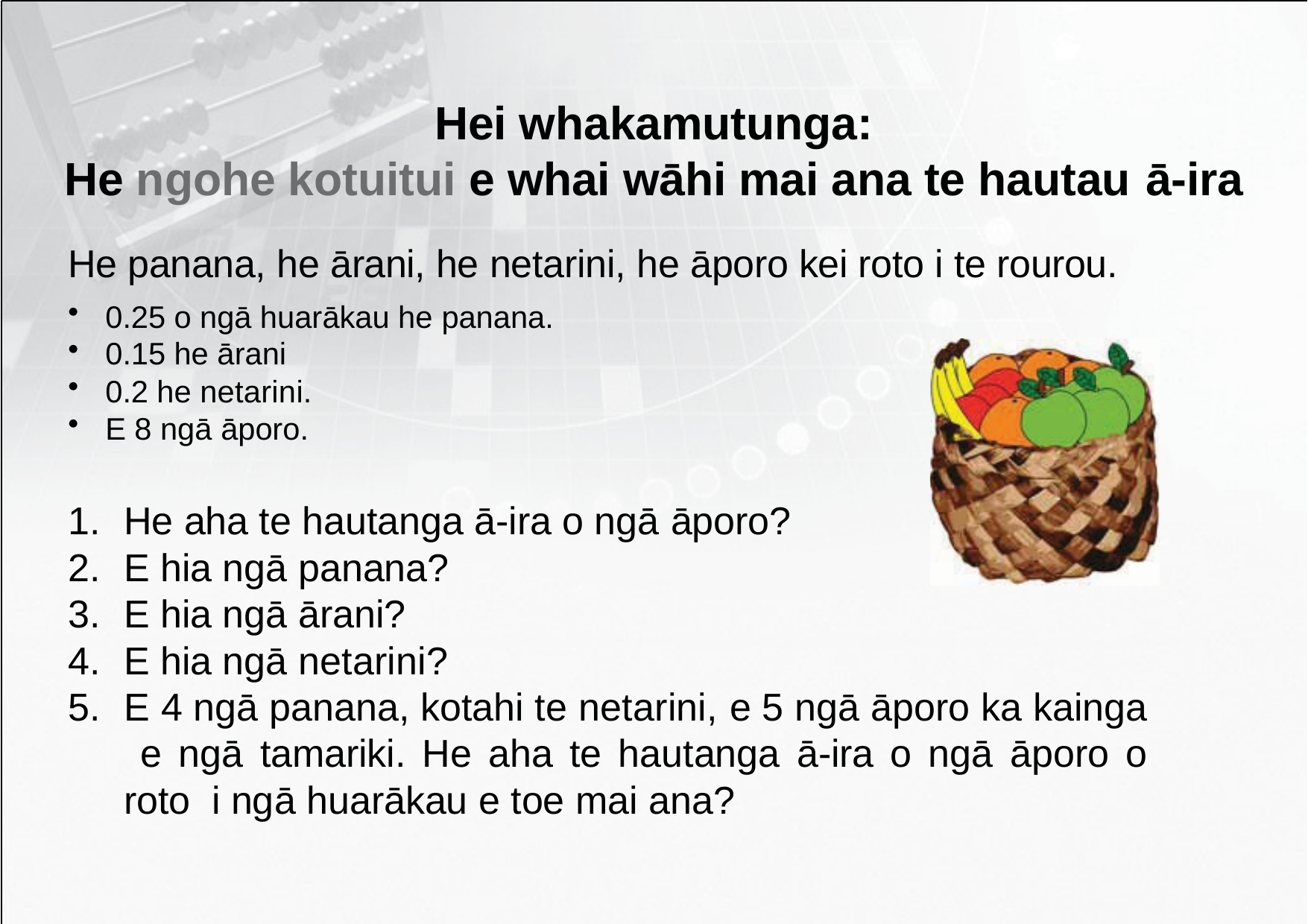

# Hei whakamutunga:
He ngohe kotuitui e whai wāhi mai ana te hautau ā-ira
He panana, he ārani, he netarini, he āporo kei roto i te rourou.
0.25 o ngā huarākau he panana.
0.15 he ārani
0.2 he netarini.
E 8 ngā āporo.

He aha te hautanga ā-ira o ngā āporo?
E hia ngā panana?
E hia ngā ārani?
E hia ngā netarini?
E 4 ngā panana, kotahi te netarini, e 5 ngā āporo ka kainga  e ngā tamariki. He aha te hautanga ā-ira o ngā āporo o roto  i ngā huarākau e toe mai ana?